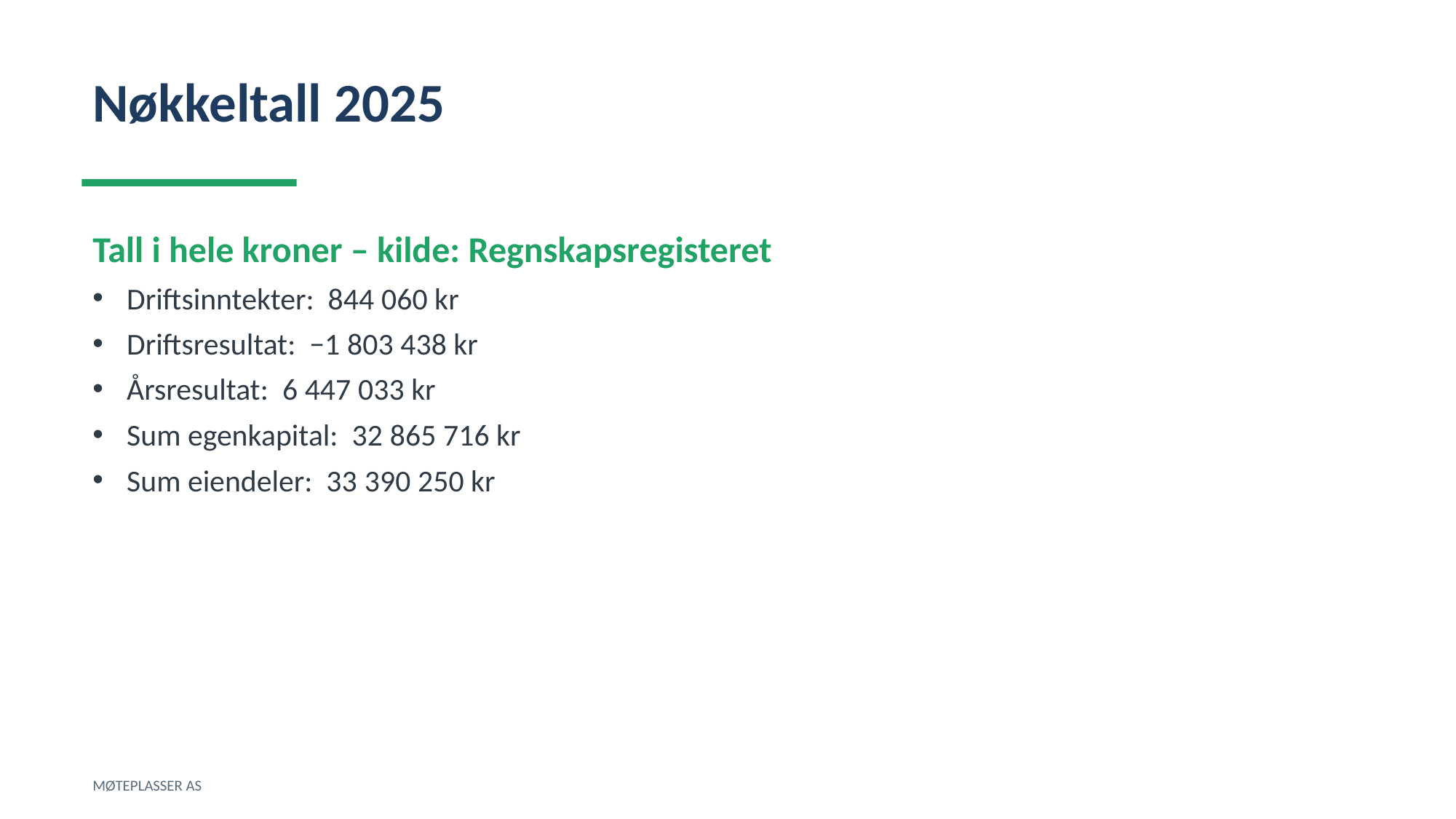

Nøkkeltall 2025

Tall i hele kroner – kilde: Regnskapsregisteret
Driftsinntekter:  844 060 kr
Driftsresultat:  −1 803 438 kr
Årsresultat:  6 447 033 kr
Sum egenkapital:  32 865 716 kr
Sum eiendeler:  33 390 250 kr
MØTEPLASSER AS